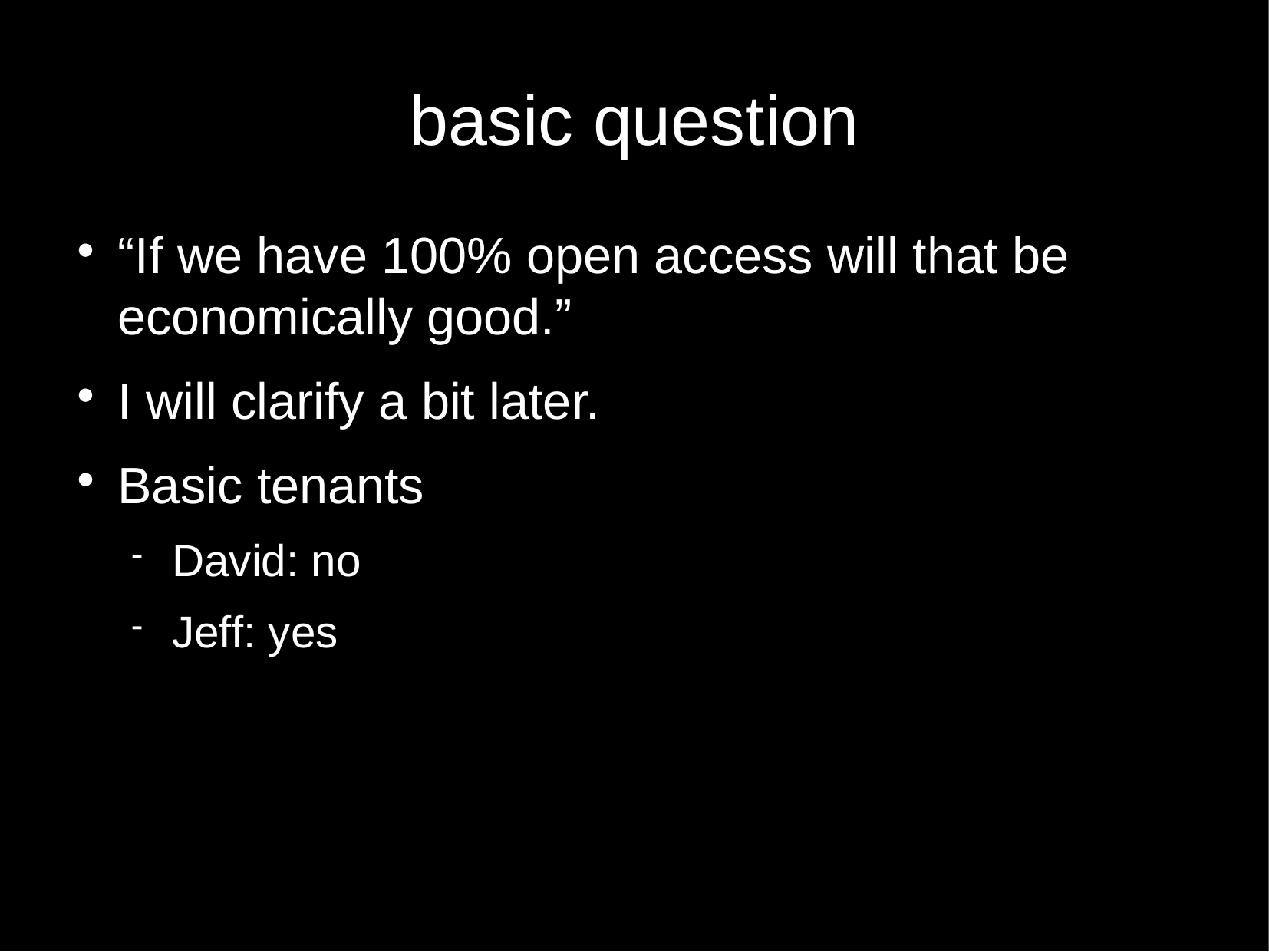

basic question
“If we have 100% open access will that be economically good.”
I will clarify a bit later.
Basic tenants
David: no
Jeff: yes